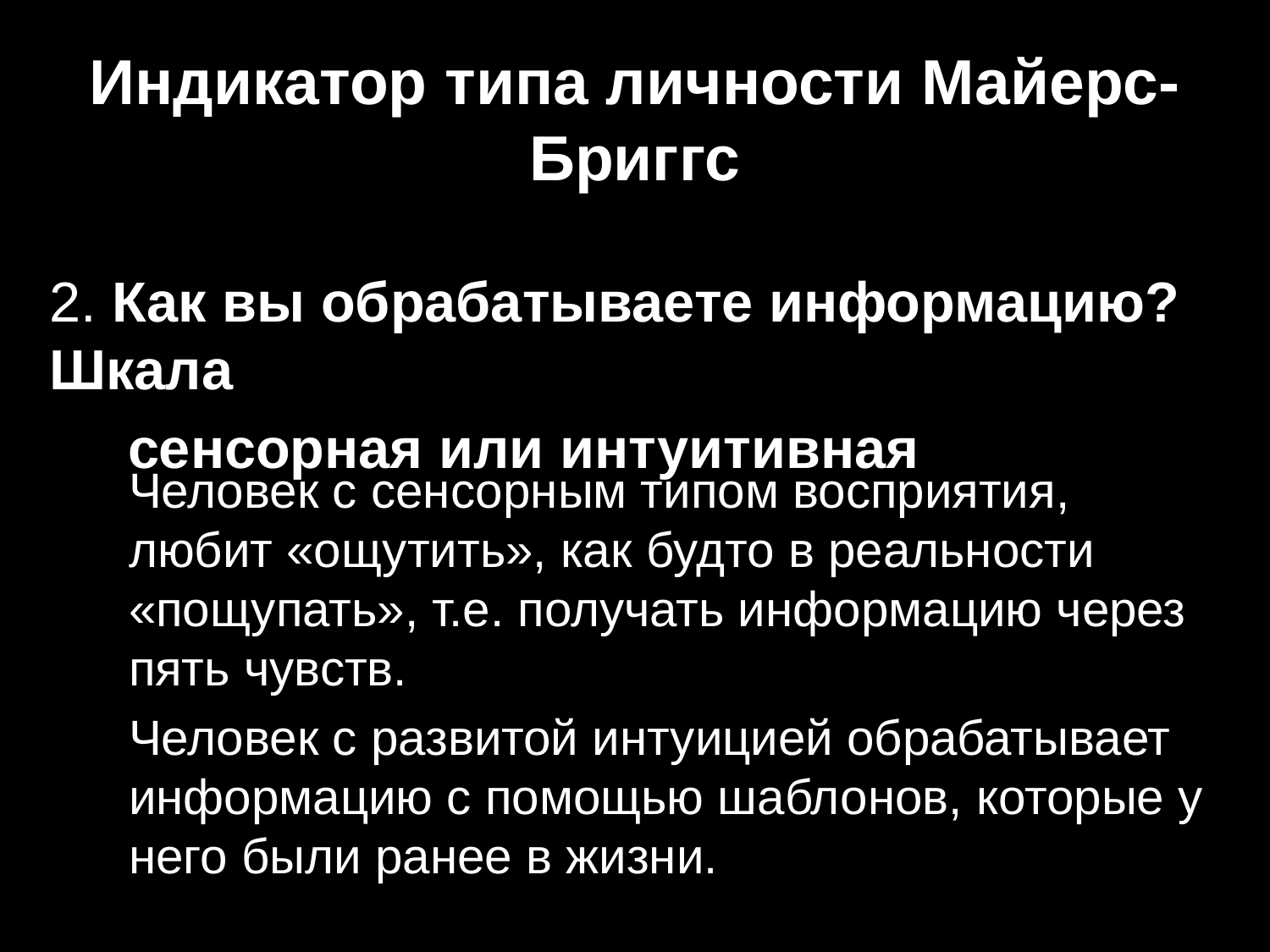

# Индикатор типа личности Майерс-Бриггс
2. Как вы обрабатываете информацию? Шкала
     сенсорная или интуитивная

Человек с сенсорным типом восприятия, любит «ощутить», как будто в реальности «пощупать», т.е. получать информацию через пять чувств.
Человек с развитой интуицией обрабатывает информацию с помощью шаблонов, которые у него были ранее в жизни.